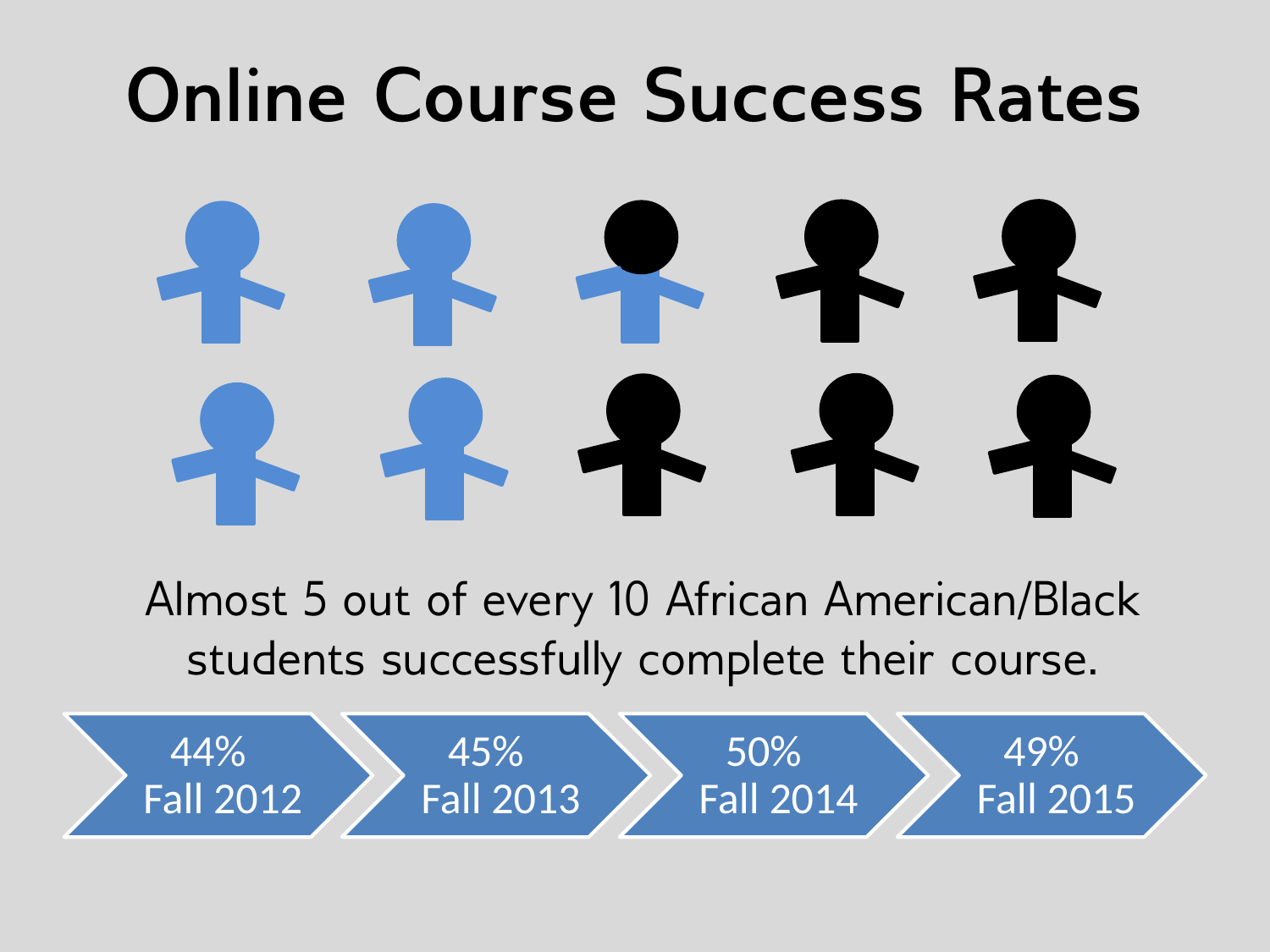

#
Online Course Success Rates

Almost 5 out of every 10 African American/Black students successfully complete their course.
44%    Fall 2012
45%    Fall 2013
50%    Fall 2014
49%    Fall 2015